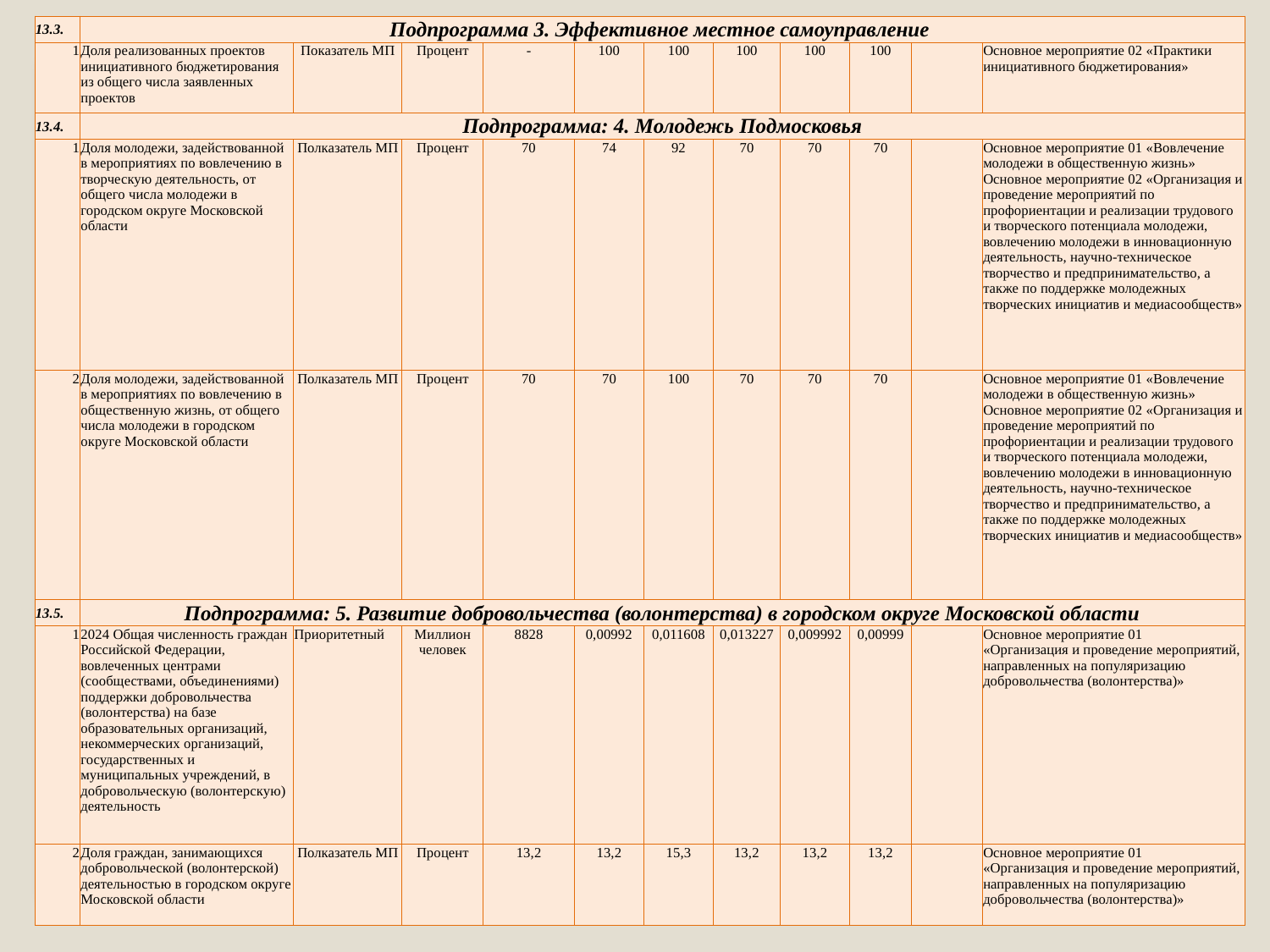

| 13.3. | Подпрограмма 3. Эффективное местное самоуправление |  |  |  |  |  |  |  |  |  |  |
| --- | --- | --- | --- | --- | --- | --- | --- | --- | --- | --- | --- |
| 1 | Доля реализованных проектов инициативного бюджетирования из общего числа заявленных проектов | Показатель МП | Процент | - | 100 | 100 | 100 | 100 | 100 |  | Основное мероприятие 02 «Практики инициативного бюджетирования» |
| 13.4. | Подпрограмма: 4. Молодежь Подмосковья |  |  |  |  |  |  |  |  |  |  |
| 1 | Доля молодежи, задействованной в мероприятиях по вовлечению в творческую деятельность, от общего числа молодежи в городском округе Московской области | Полказатель МП | Процент | 70 | 74 | 92 | 70 | 70 | 70 |  | Основное мероприятие 01 «Вовлечение молодежи в общественную жизнь» Основное мероприятие 02 «Организация и проведение мероприятий по профориентации и реализации трудового и творческого потенциала молодежи, вовлечению молодежи в инновационную деятельность, научно-техническое творчество и предпринимательство, а также по поддержке молодежных творческих инициатив и медиасообществ» |
| 2 | Доля молодежи, задействованной в мероприятиях по вовлечению в общественную жизнь, от общего числа молодежи в городском округе Московской области | Полказатель МП | Процент | 70 | 70 | 100 | 70 | 70 | 70 |  | Основное мероприятие 01 «Вовлечение молодежи в общественную жизнь» Основное мероприятие 02 «Организация и проведение мероприятий по профориентации и реализации трудового и творческого потенциала молодежи, вовлечению молодежи в инновационную деятельность, научно-техническое творчество и предпринимательство, а также по поддержке молодежных творческих инициатив и медиасообществ» |
| 13.5. | Подпрограмма: 5. Развитие добровольчества (волонтерства) в городском округе Московской области |  |  |  |  |  |  |  |  |  |  |
| 1 | 2024 Общая численность граждан Российской Федерации, вовлеченных центрами (сообществами, объединениями) поддержки добровольчества (волонтерства) на базе образовательных организаций, некоммерческих организаций, государственных и муниципальных учреждений, в добровольческую (волонтерскую) деятельность | Приоритетный | Миллион человек | 8828 | 0,00992 | 0,011608 | 0,013227 | 0,009992 | 0,00999 |  | Основное мероприятие 01 «Организация и проведение мероприятий, направленных на популяризацию добровольчества (волонтерства)» |
| 2 | Доля граждан, занимающихся добровольческой (волонтерской) деятельностью в городском округе Московской области | Полказатель МП | Процент | 13,2 | 13,2 | 15,3 | 13,2 | 13,2 | 13,2 |  | Основное мероприятие 01 «Организация и проведение мероприятий, направленных на популяризацию добровольчества (волонтерства)» |